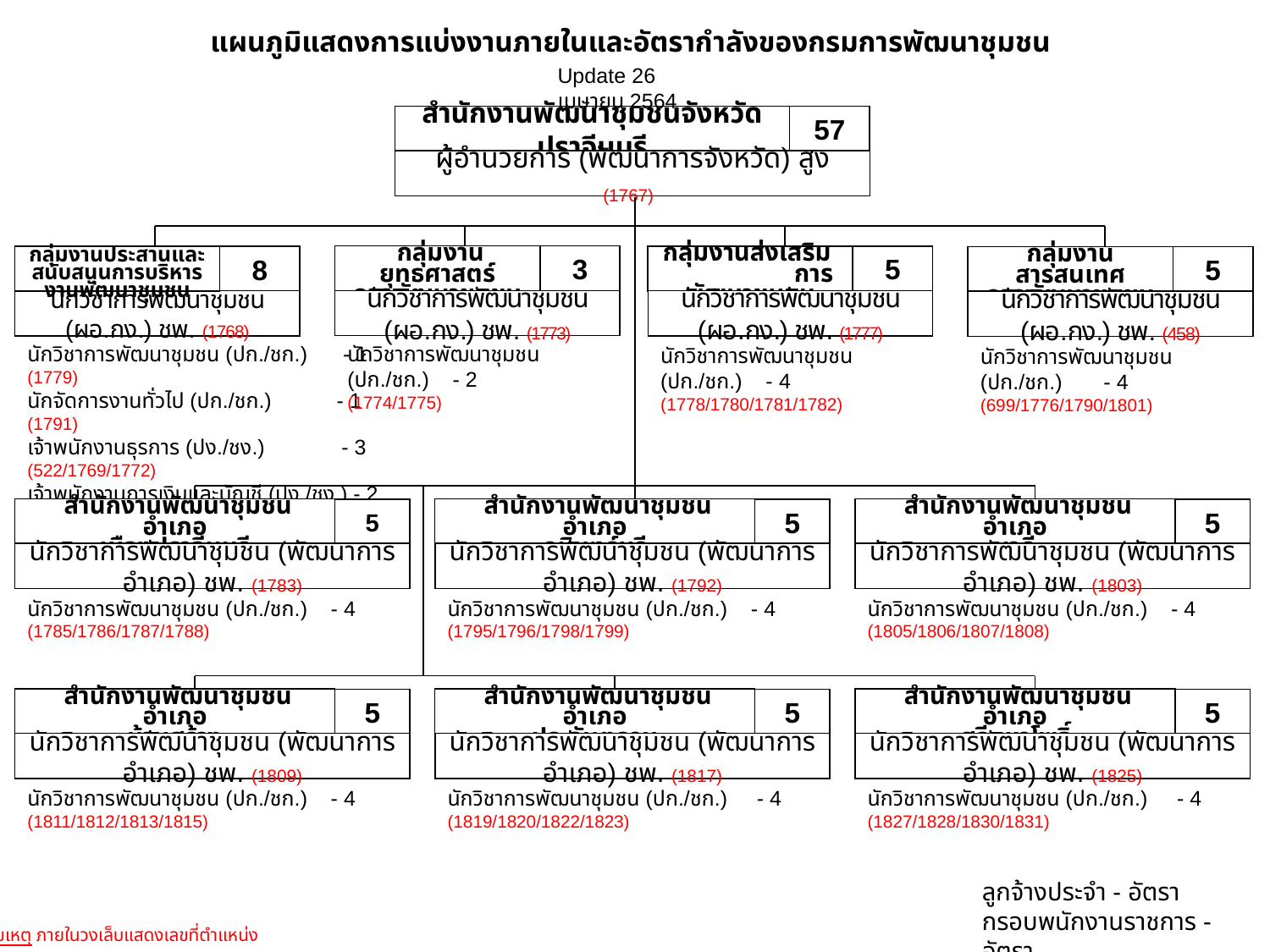

แผนภูมิแสดงการแบ่งงานภายในและอัตรากำลังของกรมการพัฒนาชุมชน
Update 26 เมษายน 2564
สำนักงานพัฒนาชุมชนจังหวัดปราจีนบุรี
57
ผู้อำนวยการ (พัฒนาการจังหวัด) สูง (1767)

 กลุ่มงานยุทธศาสตร์
การพัฒนาชุมชน
3
นักวิชาการพัฒนาชุมชน (ผอ.กง.) ชพ. (1773)

กลุ่มงานส่งเสริม                      การพัฒนาชุมชน
5
นักวิชาการพัฒนาชุมชน (ผอ.กง.) ชพ. (1777)
8
นักวิชาการพัฒนาชุมชน (ผอ.กง.) ชพ. (1768)

กลุ่มงานประสานและสนับสนุนการบริหารงานพัฒนาชุมชน

กลุ่มงานสารสนเทศ
การพัฒนาชุมชน
5
นักวิชาการพัฒนาชุมชน (ผอ.กง.) ชพ. (458)
นักวิชาการพัฒนาชุมชน (ปก./ชก.)    - 2
(1774/1775)

นักวิชาการพัฒนาชุมชน (ปก./ชก.)      - 1 (1779)
นักจัดการงานทั่วไป (ปก./ชก.)           - 1 (1791)
เจ้าพนักงานธุรการ (ปง./ชง.)             - 3 (522/1769/1772)
เจ้าพนักงานการเงินและบัญชี (ปง./ชง.) - 2 (1770/1771)

นักวิชาการพัฒนาชุมชน (ปก./ชก.)    - 4
(1778/1780/1781/1782)

นักวิชาการพัฒนาชุมชน (ปก./ชก.)       - 4
(699/1776/1790/1801)

 สำนักงานพัฒนาชุมชนอำเภอ
เมืองปราจีนบุรี
5
นักวิชาการพัฒนาชุมชน (พัฒนาการอำเภอ) ชพ. (1783)

 สำนักงานพัฒนาชุมชนอำเภอ
กบินทร์บุรี
5
นักวิชาการพัฒนาชุมชน (พัฒนาการอำเภอ) ชพ. (1792)

 สำนักงานพัฒนาชุมชนอำเภอ
นาดี
5
นักวิชาการพัฒนาชุมชน (พัฒนาการอำเภอ) ชพ. (1803)
นักวิชาการพัฒนาชุมชน (ปก./ชก.)    - 4
(1785/1786/1787/1788)
นักวิชาการพัฒนาชุมชน (ปก./ชก.)    - 4
(1795/1796/1798/1799)

นักวิชาการพัฒนาชุมชน (ปก./ชก.)    - 4
(1805/1806/1807/1808)

 สำนักงานพัฒนาชุมชนอำเภอ
บ้านสร้าง
5
นักวิชาการพัฒนาชุมชน (พัฒนาการอำเภอ) ชพ. (1809)

 สำนักงานพัฒนาชุมชนอำเภอ
ประจันตคาม
5
นักวิชาการพัฒนาชุมชน (พัฒนาการอำเภอ) ชพ. (1817)

 สำนักงานพัฒนาชุมชนอำเภอ
ศรีมหาโพธิ์
5
นักวิชาการพัฒนาชุมชน (พัฒนาการอำเภอ) ชพ. (1825)
นักวิชาการพัฒนาชุมชน (ปก./ชก.)    - 4
(1811/1812/1813/1815)

นักวิชาการพัฒนาชุมชน (ปก./ชก.)     - 4
(1819/1820/1822/1823)
นักวิชาการพัฒนาชุมชน (ปก./ชก.)     - 4
(1827/1828/1830/1831)
ลูกจ้างประจำ - อัตรา
กรอบพนักงานราชการ - อัตรา
หมายเหตุ ภายในวงเล็บแสดงเลขที่ตำแหน่ง